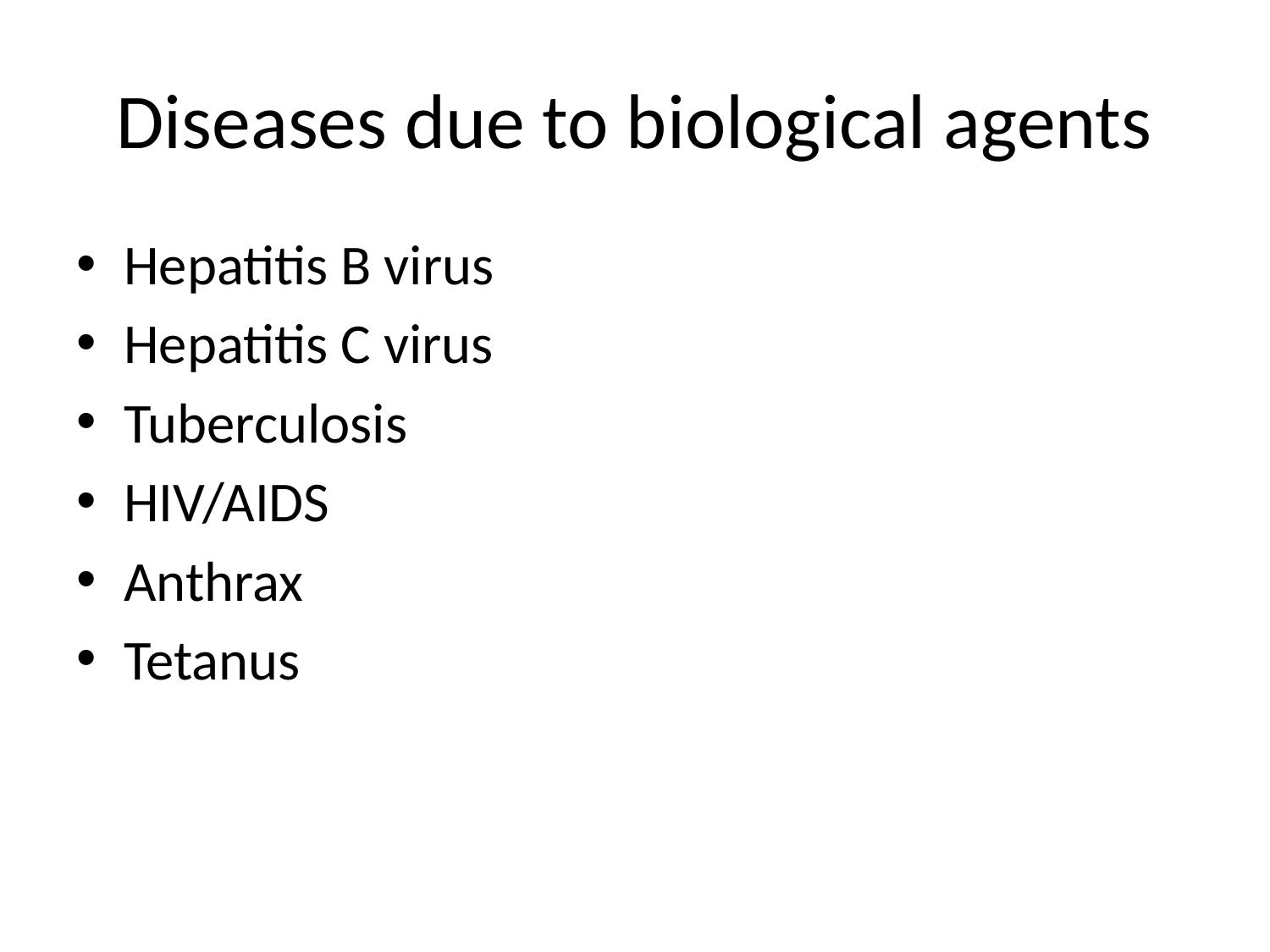

# Diseases due to biological agents
Hepatitis B virus
Hepatitis C virus
Tuberculosis
HIV/AIDS
Anthrax
Tetanus